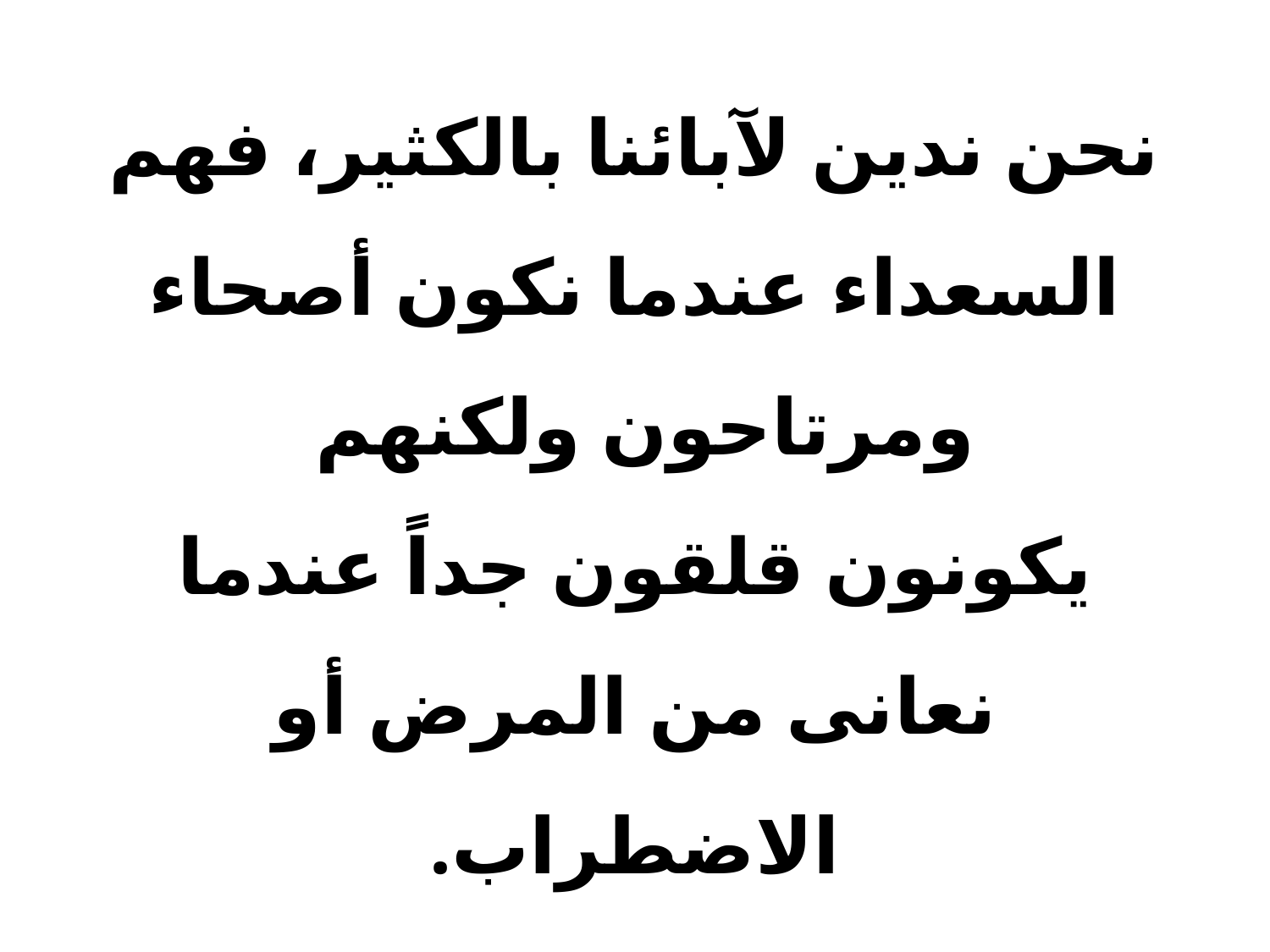

# نحن ندين لآبائنا بالكثير، فهم السعداء عندما نكون أصحاء ومرتاحون ولكنهم يكونون قلقون جداً عندما نعانى من المرض أو الاضطراب.